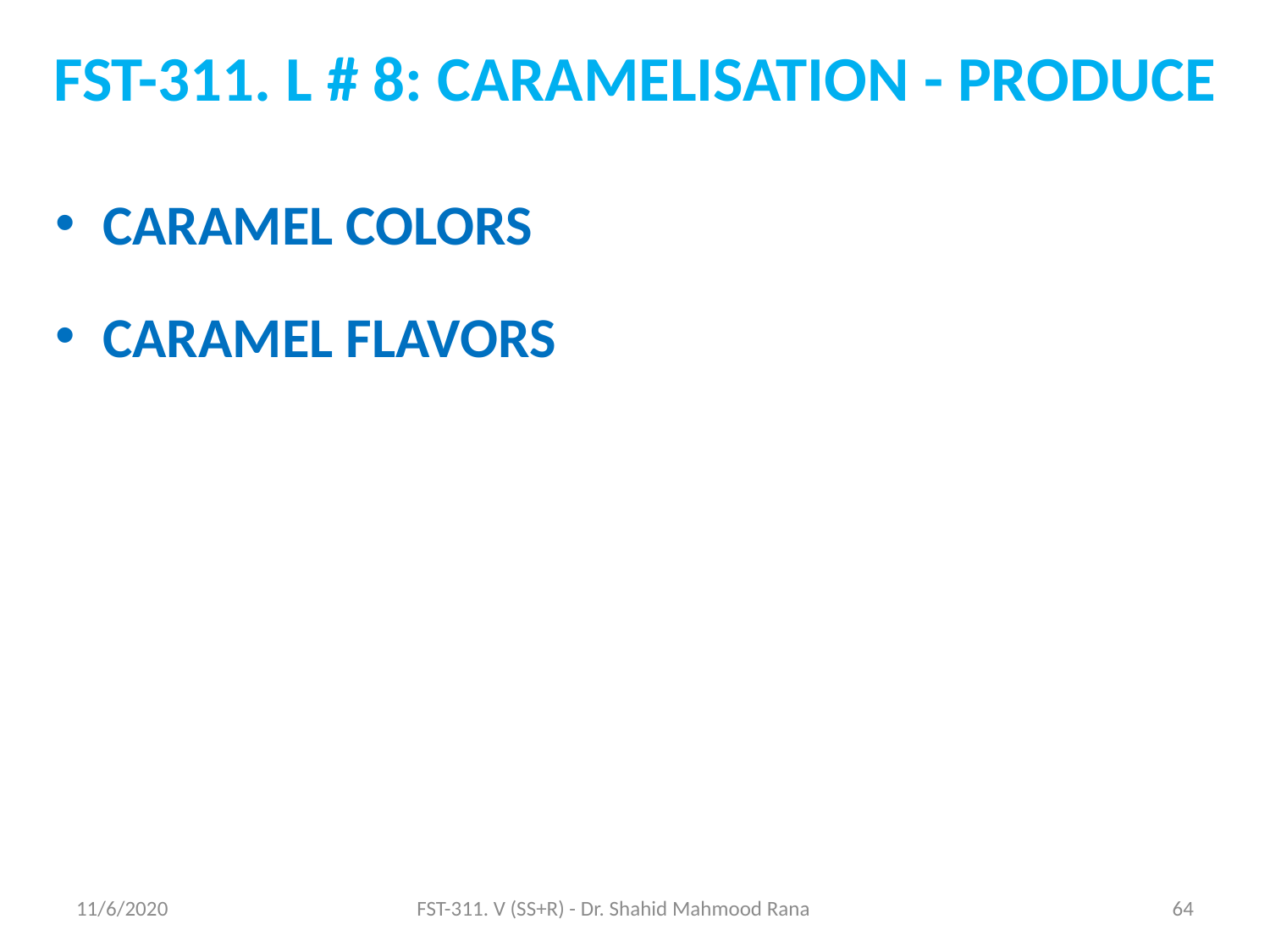

FST-311. L # 8: CARAMELISATION - PRODUCE
CARAMEL COLORS
CARAMEL FLAVORS
11/6/2020
FST-311. V (SS+R) - Dr. Shahid Mahmood Rana
64